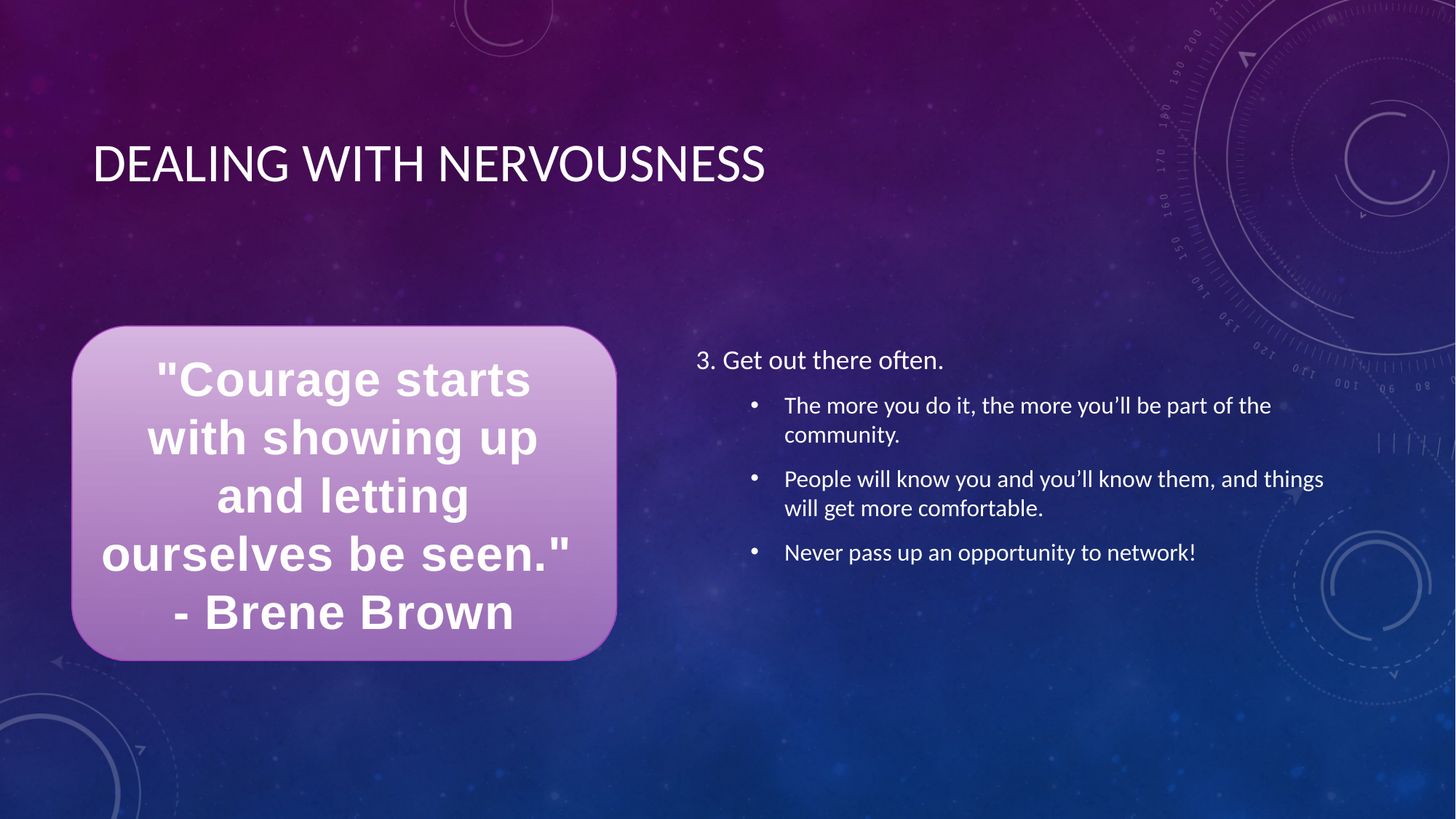

# Dealing with nervousness
3. Get out there often.
The more you do it, the more you’ll be part of the community.
People will know you and you’ll know them, and things will get more comfortable.
Never pass up an opportunity to network!

"Courage starts with showing up and letting ourselves be seen."
- Brene Brown